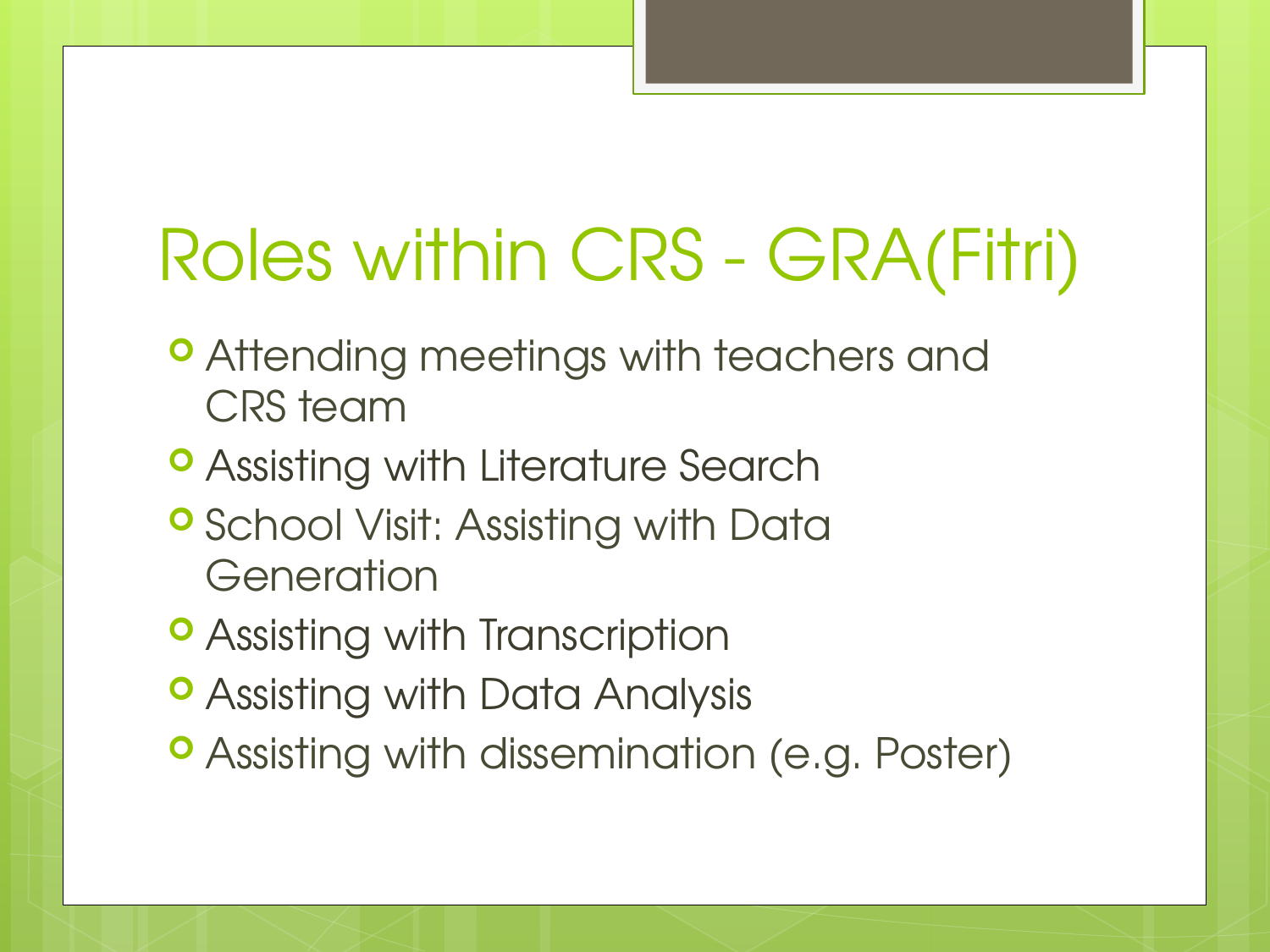

# Roles within CRS - GRA(Fitri)
Attending meetings with teachers and CRS team
Assisting with Literature Search
School Visit: Assisting with Data Generation
Assisting with Transcription
Assisting with Data Analysis
Assisting with dissemination (e.g. Poster)